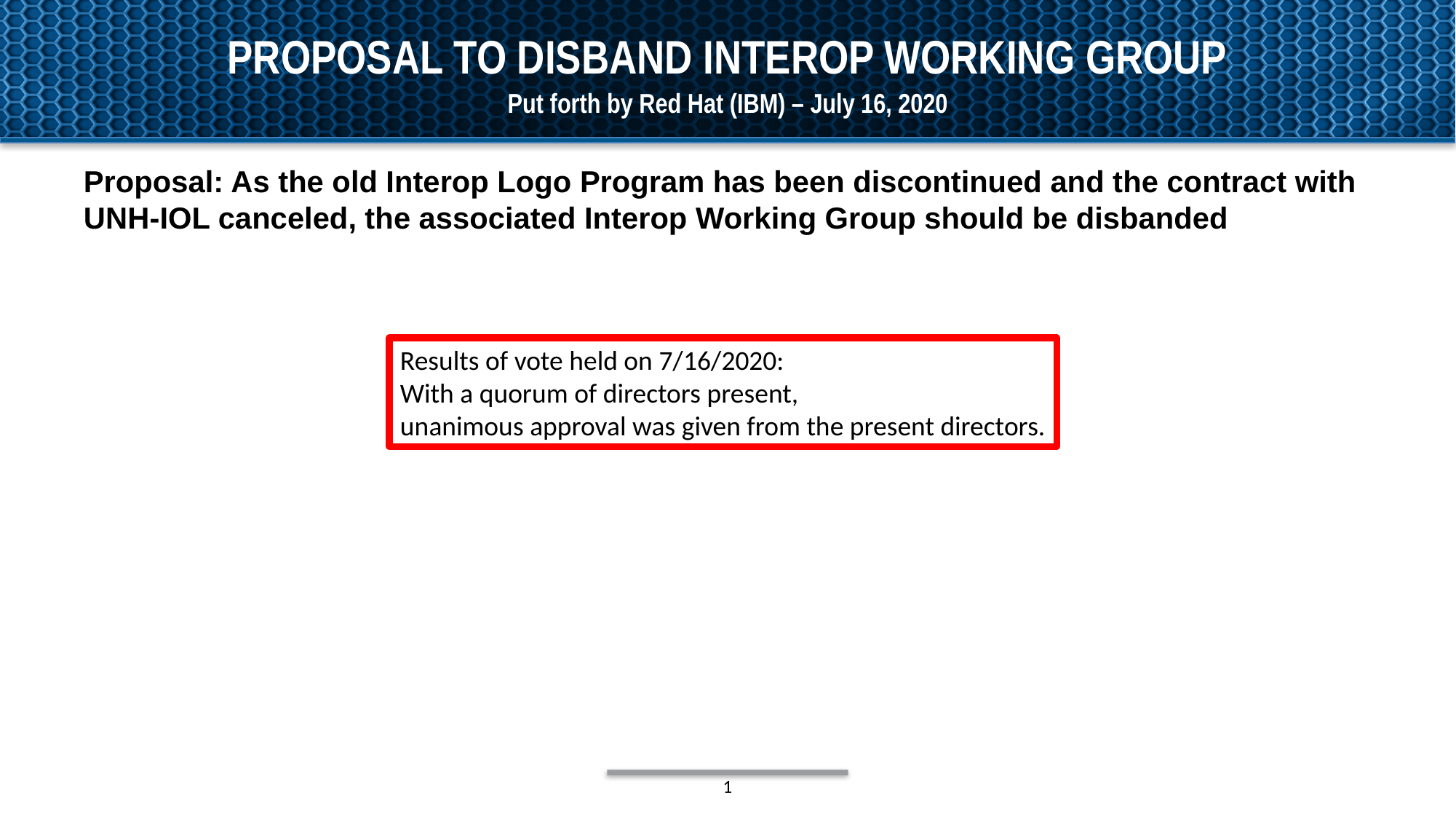

# Proposal to disband interop working group
Put forth by Red Hat (IBM) – July 16, 2020
Proposal: As the old Interop Logo Program has been discontinued and the contract with UNH-IOL canceled, the associated Interop Working Group should be disbanded
Results of vote held on 7/16/2020:
With a quorum of directors present,
unanimous approval was given from the present directors.
1